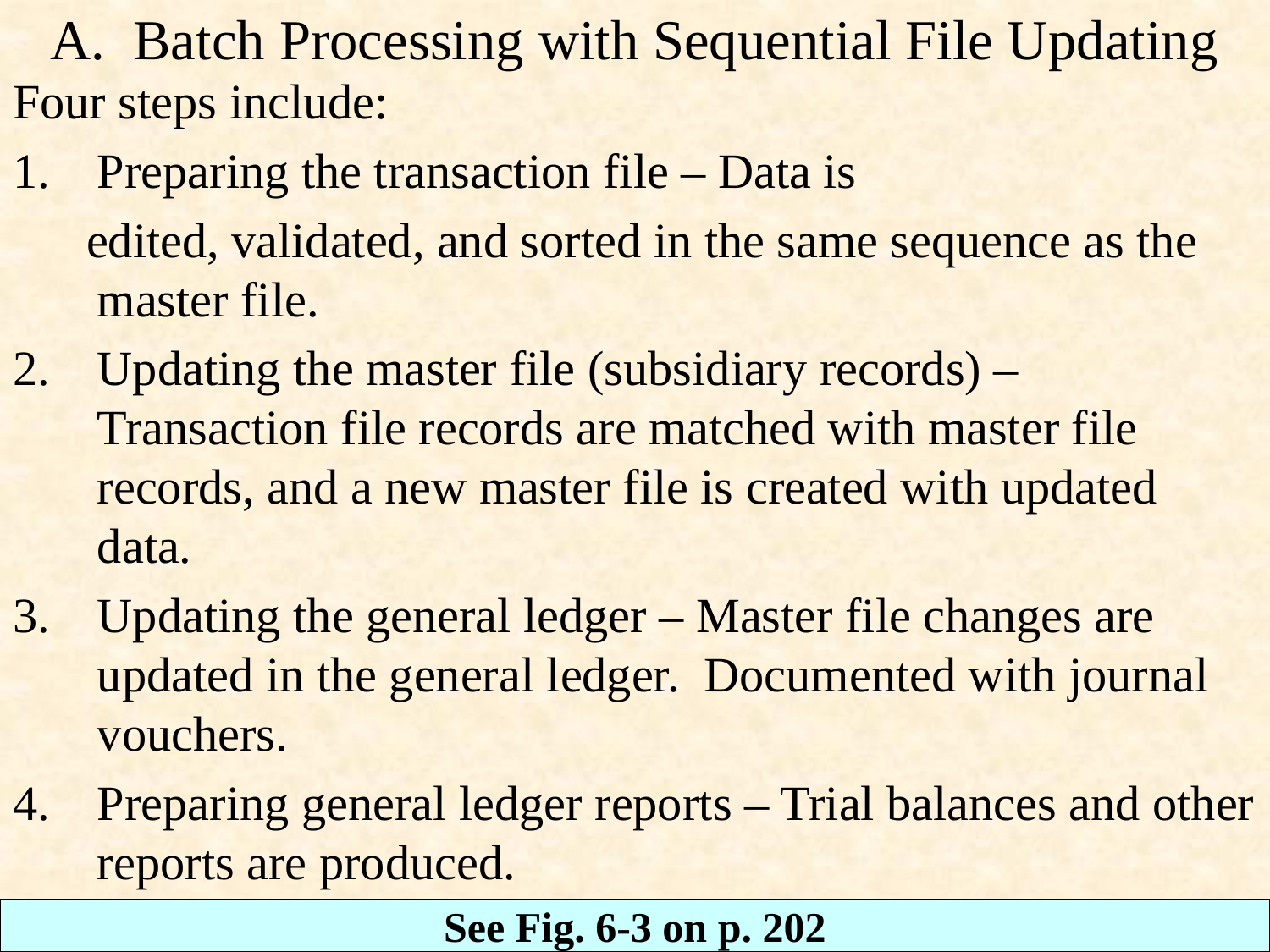

# A.  Batch Processing with Sequential File Updating
Four steps include:
Preparing the transaction file – Data is
      edited, validated, and sorted in the same sequence as the master file.
Updating the master file (subsidiary records) – Transaction file records are matched with master file records, and a new master file is created with updated data.
Updating the general ledger – Master file changes are updated in the general ledger.  Documented with journal vouchers.
Preparing general ledger reports – Trial balances and other reports are produced.
See Fig. 6-3 on p. 202